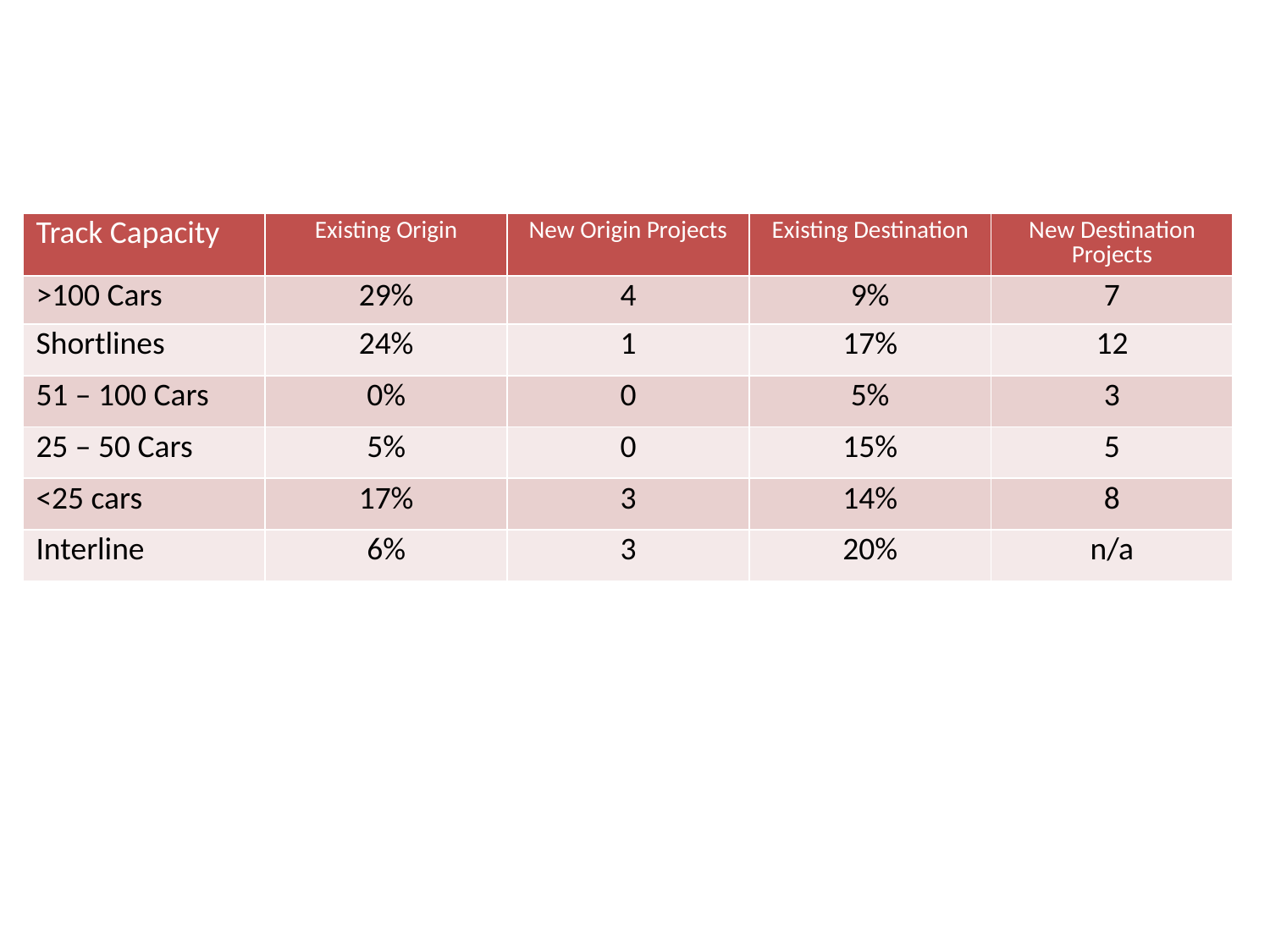

| Track Capacity | Existing Origin | New Origin Projects | Existing Destination | New Destination Projects |
| --- | --- | --- | --- | --- |
| >100 Cars | 29% | 4 | 9% | 7 |
| Shortlines | 24% | 1 | 17% | 12 |
| 51 – 100 Cars | 0% | 0 | 5% | 3 |
| 25 – 50 Cars | 5% | 0 | 15% | 5 |
| <25 cars | 17% | 3 | 14% | 8 |
| Interline | 6% | 3 | 20% | n/a |